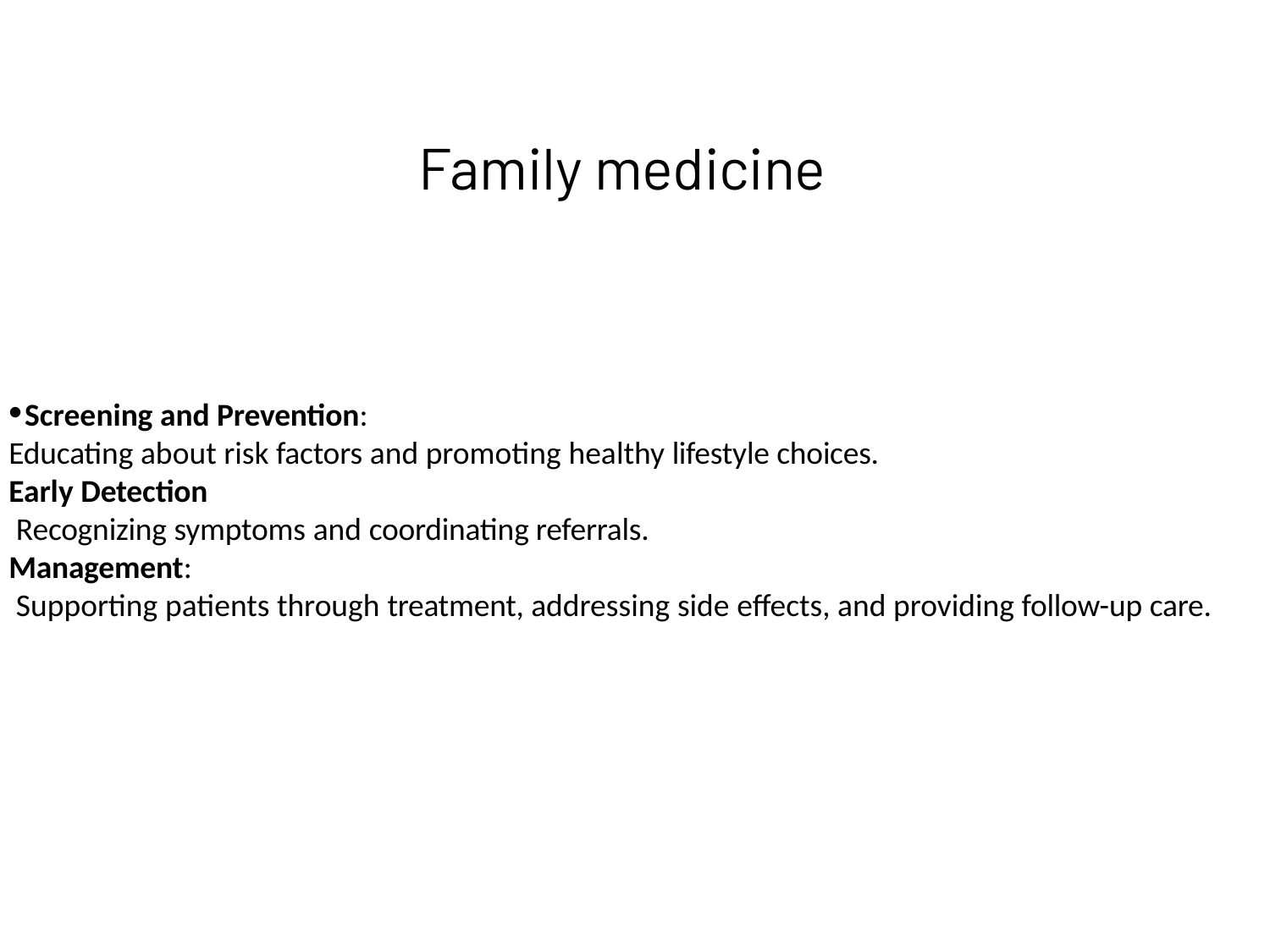

# Family medicine
Screening and Prevention:
Educating about risk factors and promoting healthy lifestyle choices.
Early Detection
Recognizing symptoms and coordinating referrals.
Management:
Supporting patients through treatment, addressing side effects, and providing follow-up care.